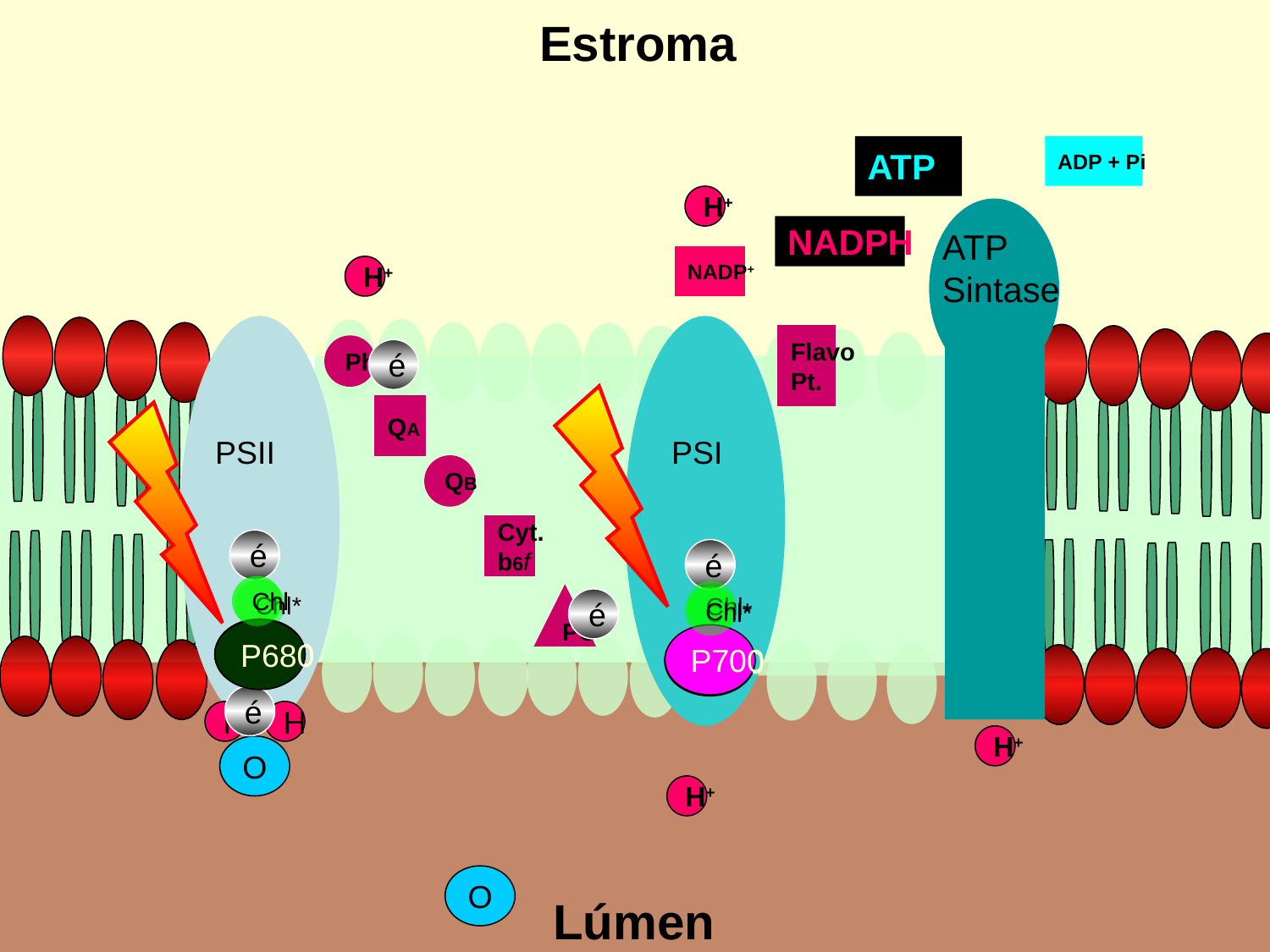

Estroma

ATP
Sintase

ATP
ADP + Pi
H+
NADPH
NADP+
H+

Flavo
Pt.

Pheo
é

QA

PSII
PSI
QB
Cyt.
b6f
é
é
Chl
P680
Chl
P680
Chl*
P680
Chl
P700
PC
Chl*
P700
Chl*
P700
é

é
H
H
O
H+
H+
O
Lúmen